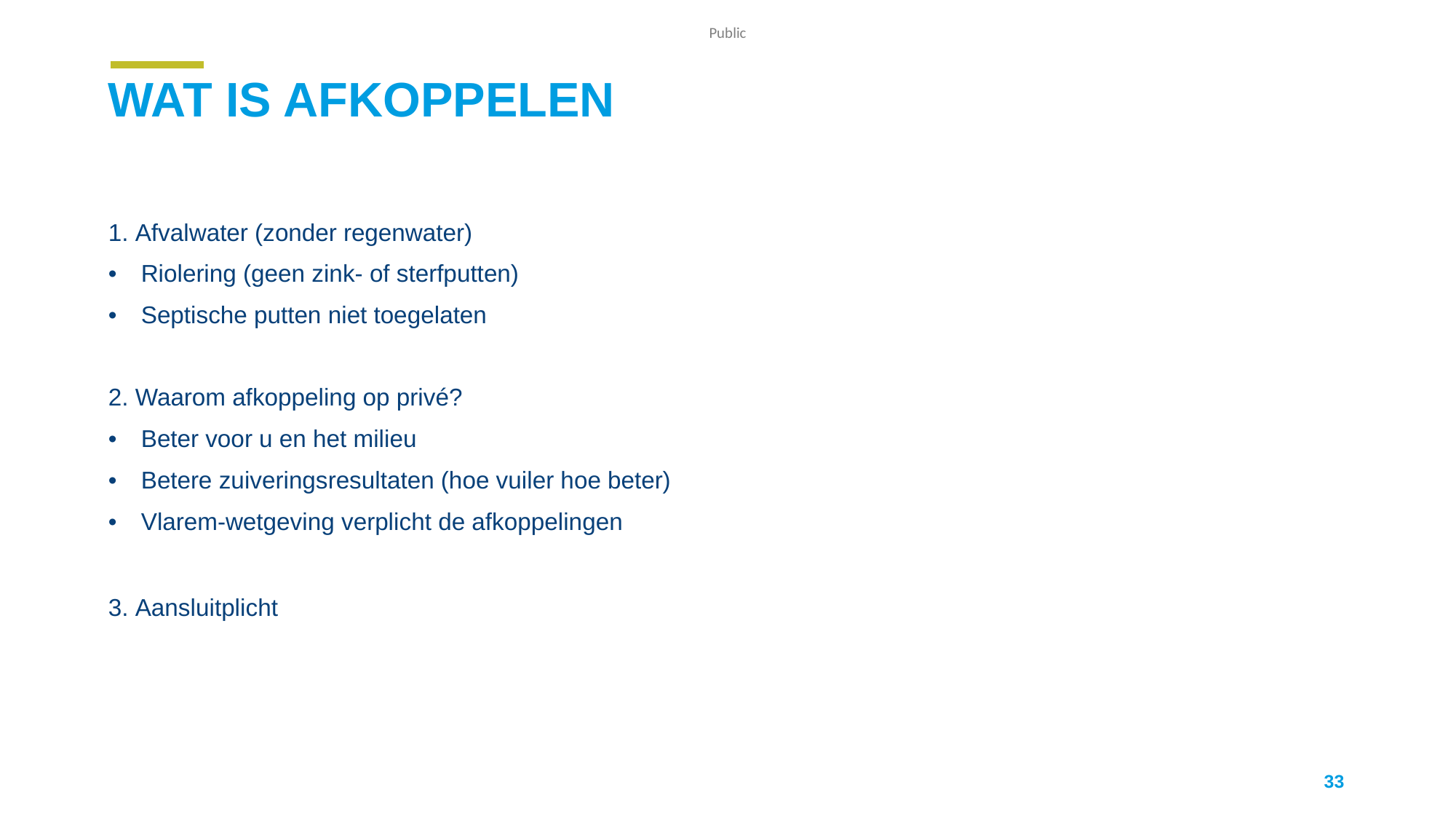

# WAt is afkoppelen
1. Afvalwater (zonder regenwater)
• Riolering (geen zink- of sterfputten)
• Septische putten niet toegelaten

2. Waarom afkoppeling op privé?
• Beter voor u en het milieu
• Betere zuiveringsresultaten (hoe vuiler hoe beter)
• Vlarem-wetgeving verplicht de afkoppelingen

3. Aansluitplicht

33